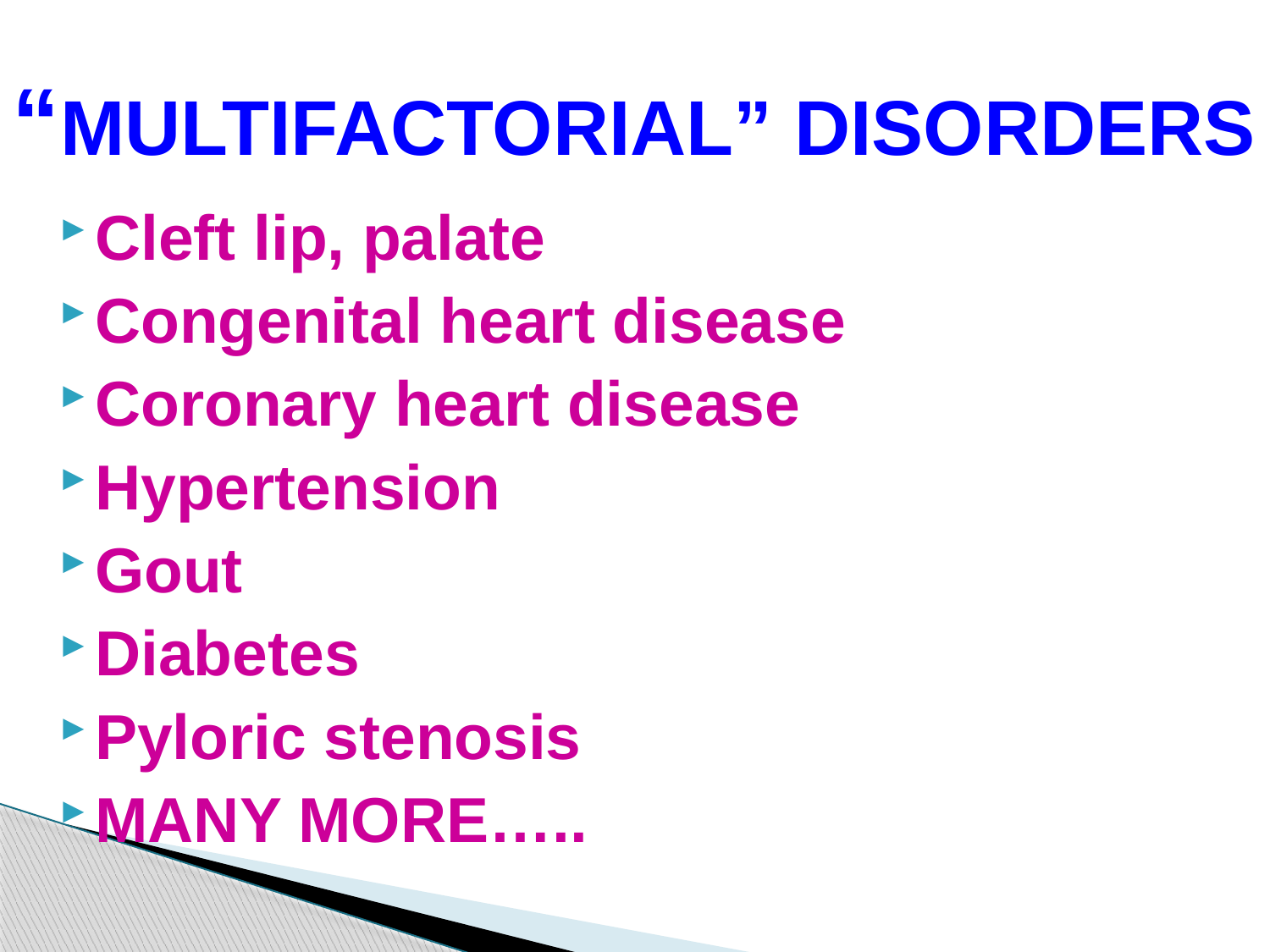

# “MULTIFACTORIAL” DISORDERS
Cleft lip, palate
Congenital heart disease
Coronary heart disease
Hypertension
Gout
Diabetes
Pyloric stenosis
MANY MORE…..